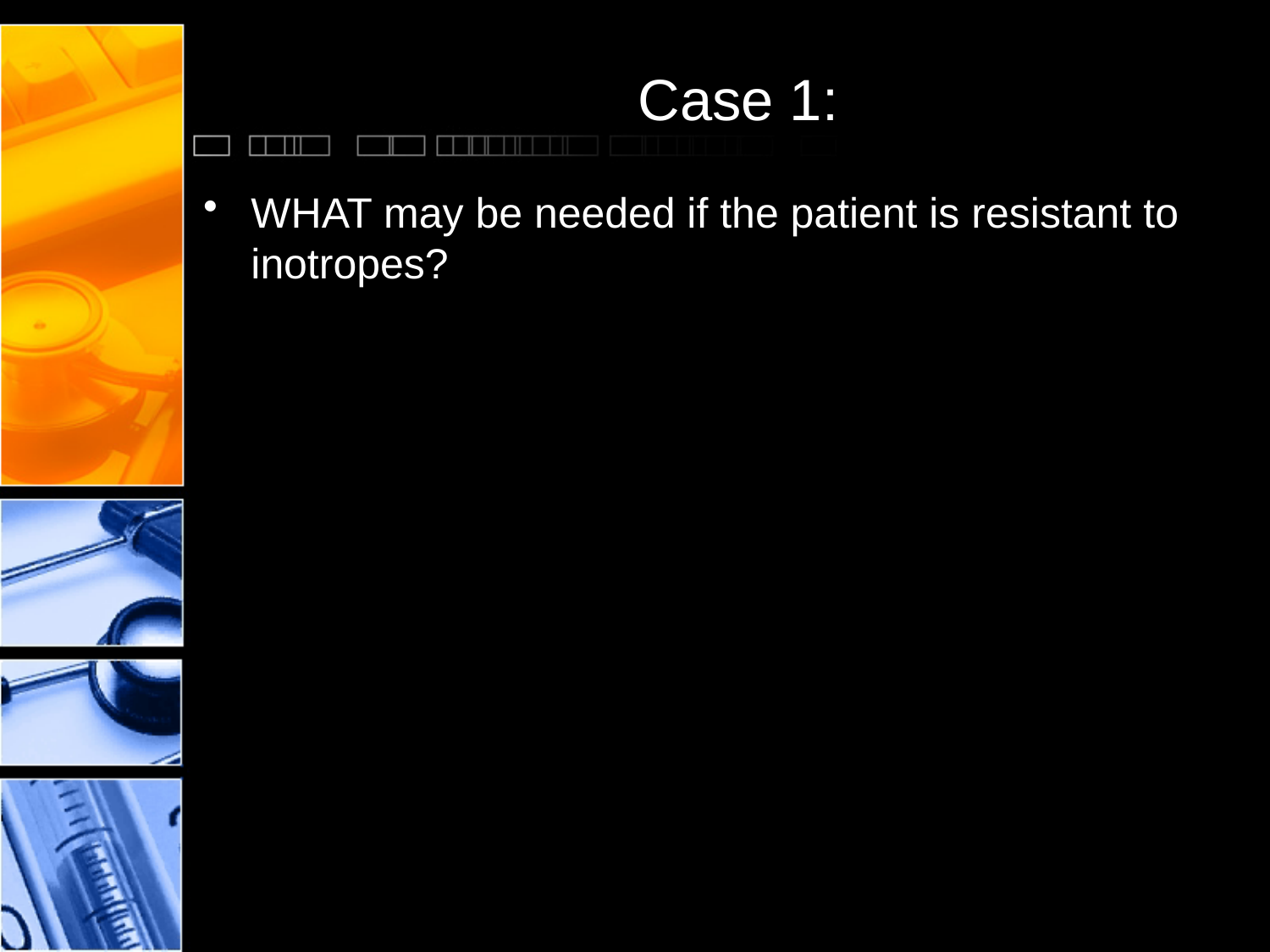

# Case 1:
WHAT may be needed if the patient is resistant to inotropes?